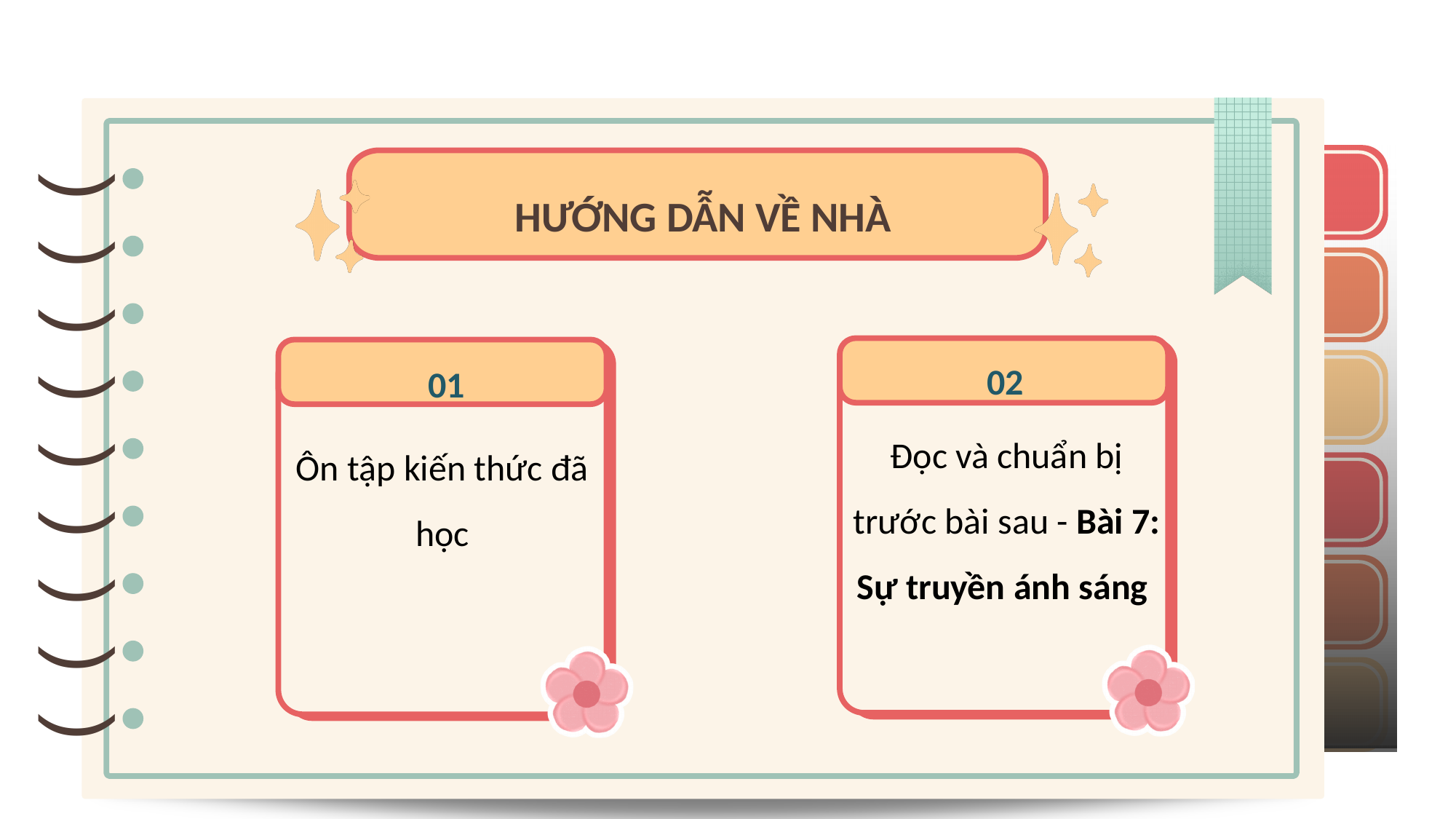

HƯỚNG DẪN VỀ NHÀ

)
)
)
)
)
)
)
)
)

)
)
)
)
)
)
)
)
)

 02

Đọc và chuẩn bị trước bài sau - Bài 7: Sự truyền ánh sáng

 01

Ôn tập kiến thức đã học